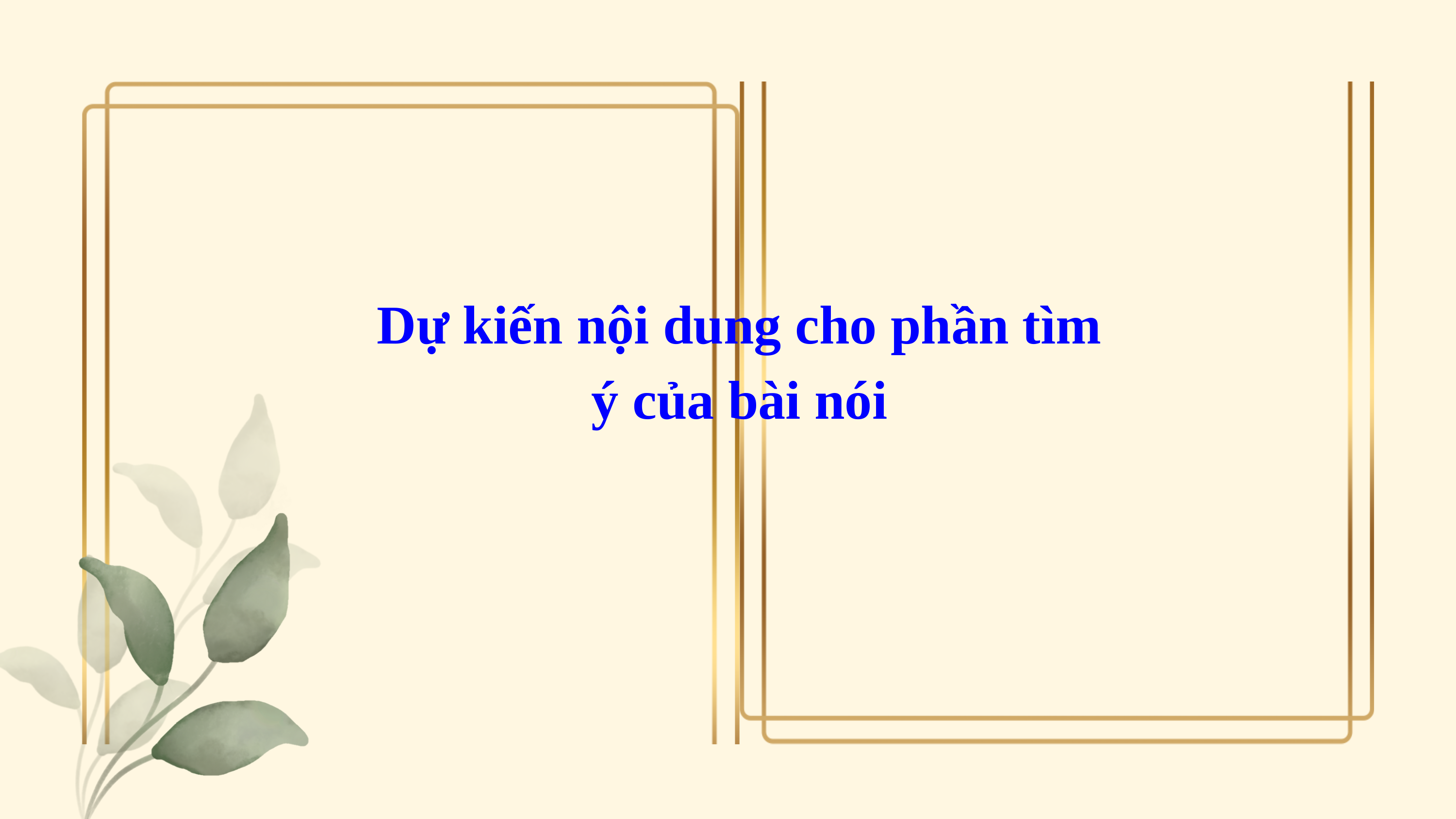

Dự kiến nội dung cho phần tìm ý của bài nói